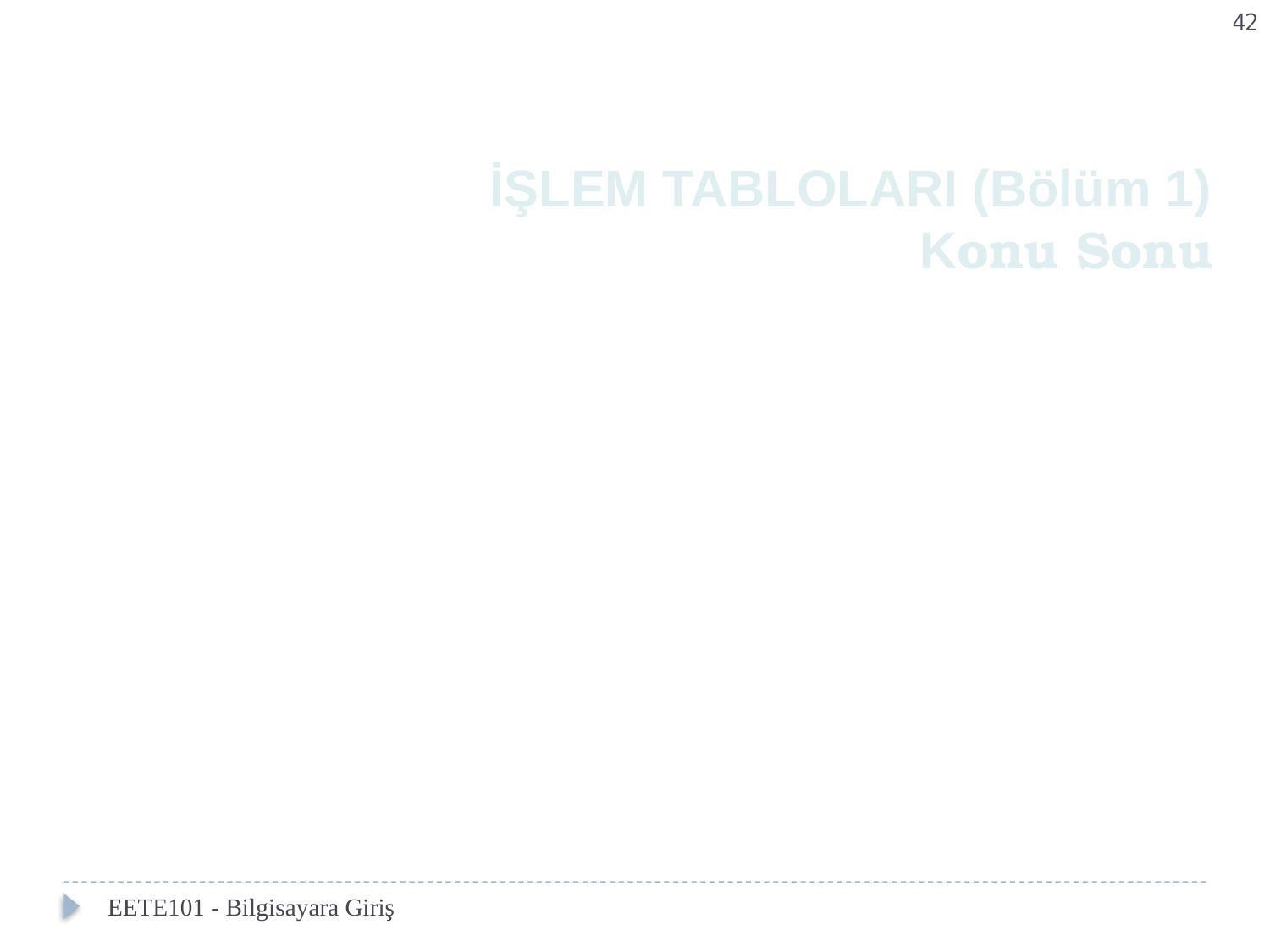

42
İŞLEM TABLOLARI (Bölüm 1)
Konu Sonu
EETE101 - Bilgisayara Giriş